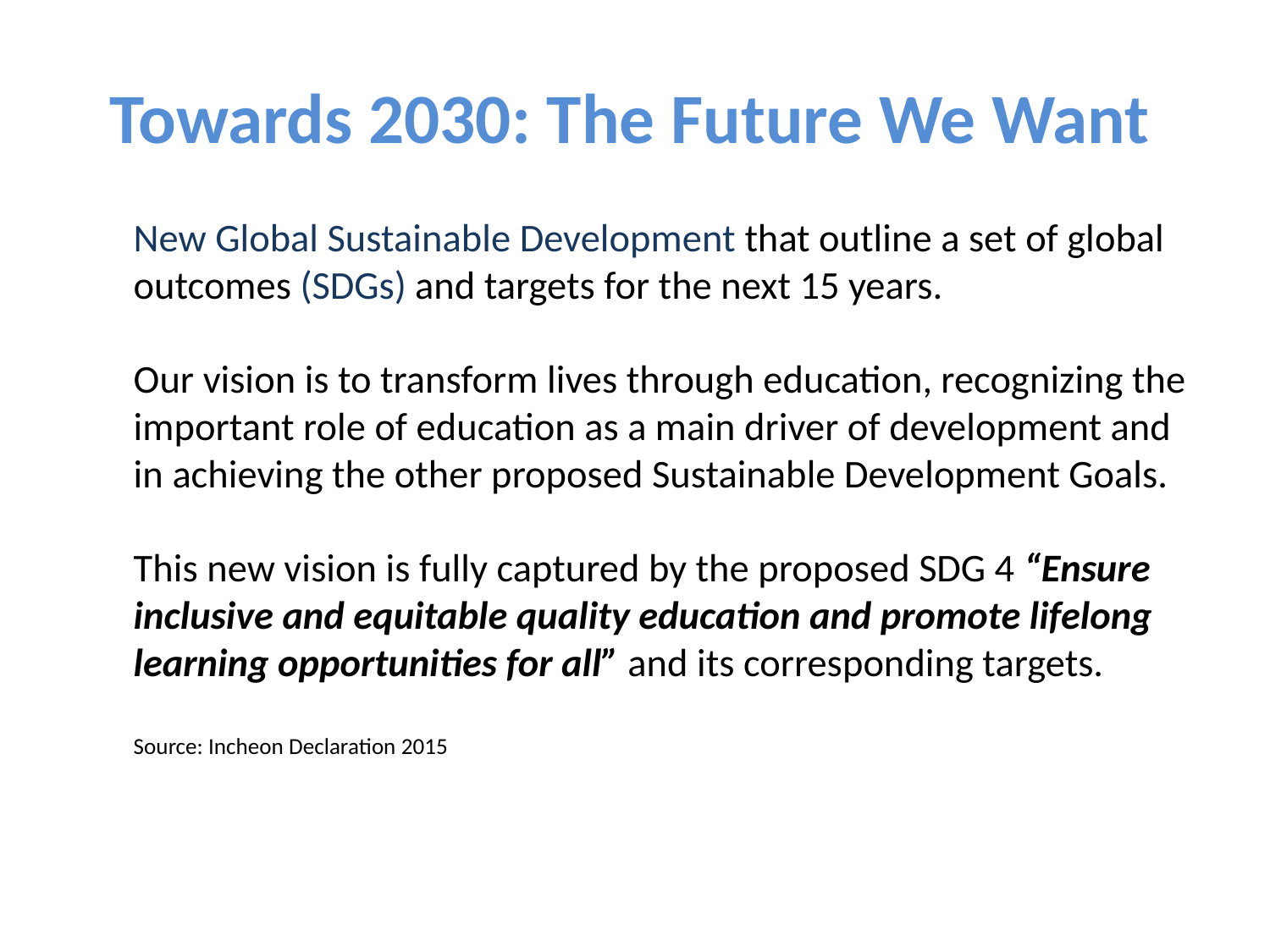

# Towards 2030: The Future We Want
New Global Sustainable Development that outline a set of global outcomes (SDGs) and targets for the next 15 years.

Our vision is to transform lives through education, recognizing the important role of education as a main driver of development and in achieving the other proposed Sustainable Development Goals.

This new vision is fully captured by the proposed SDG 4 “Ensure inclusive and equitable quality education and promote lifelong learning opportunities for all” and its corresponding targets.

Source: Incheon Declaration 2015